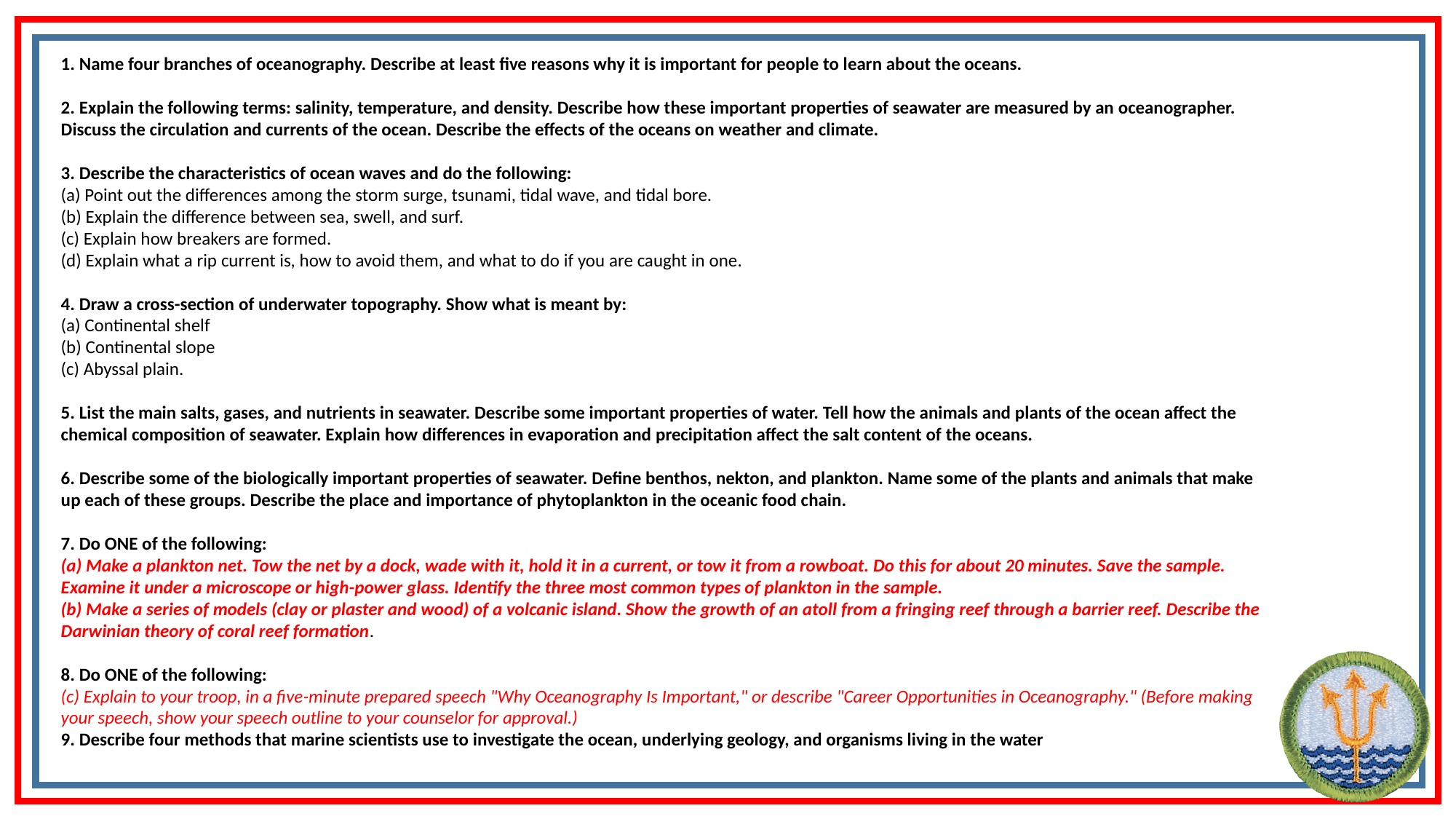

1. Name four branches of oceanography. Describe at least five reasons why it is important for people to learn about the oceans.

2. Explain the following terms: salinity, temperature, and density. Describe how these important properties of seawater are measured by an oceanographer. Discuss the circulation and currents of the ocean. Describe the effects of the oceans on weather and climate.

3. Describe the characteristics of ocean waves and do the following:
(a) Point out the differences among the storm surge, tsunami, tidal wave, and tidal bore.
(b) Explain the difference between sea, swell, and surf.
(c) Explain how breakers are formed.
(d) Explain what a rip current is, how to avoid them, and what to do if you are caught in one.

4. Draw a cross-section of underwater topography. Show what is meant by:
(a) Continental shelf
(b) Continental slope
(c) Abyssal plain.

5. List the main salts, gases, and nutrients in seawater. Describe some important properties of water. Tell how the animals and plants of the ocean affect the chemical composition of seawater. Explain how differences in evaporation and precipitation affect the salt content of the oceans.

6. Describe some of the biologically important properties of seawater. Define benthos, nekton, and plankton. Name some of the plants and animals that make up each of these groups. Describe the place and importance of phytoplankton in the oceanic food chain.

7. Do ONE of the following:
(a) Make a plankton net. Tow the net by a dock, wade with it, hold it in a current, or tow it from a rowboat. Do this for about 20 minutes. Save the sample. Examine it under a microscope or high-power glass. Identify the three most common types of plankton in the sample.
(b) Make a series of models (clay or plaster and wood) of a volcanic island. Show the growth of an atoll from a fringing reef through a barrier reef. Describe the Darwinian theory of coral reef formation.

8. Do ONE of the following:
(c) Explain to your troop, in a five-minute prepared speech "Why Oceanography Is Important," or describe "Career Opportunities in Oceanography." (Before making your speech, show your speech outline to your counselor for approval.)
9. Describe four methods that marine scientists use to investigate the ocean, underlying geology, and organisms living in the water